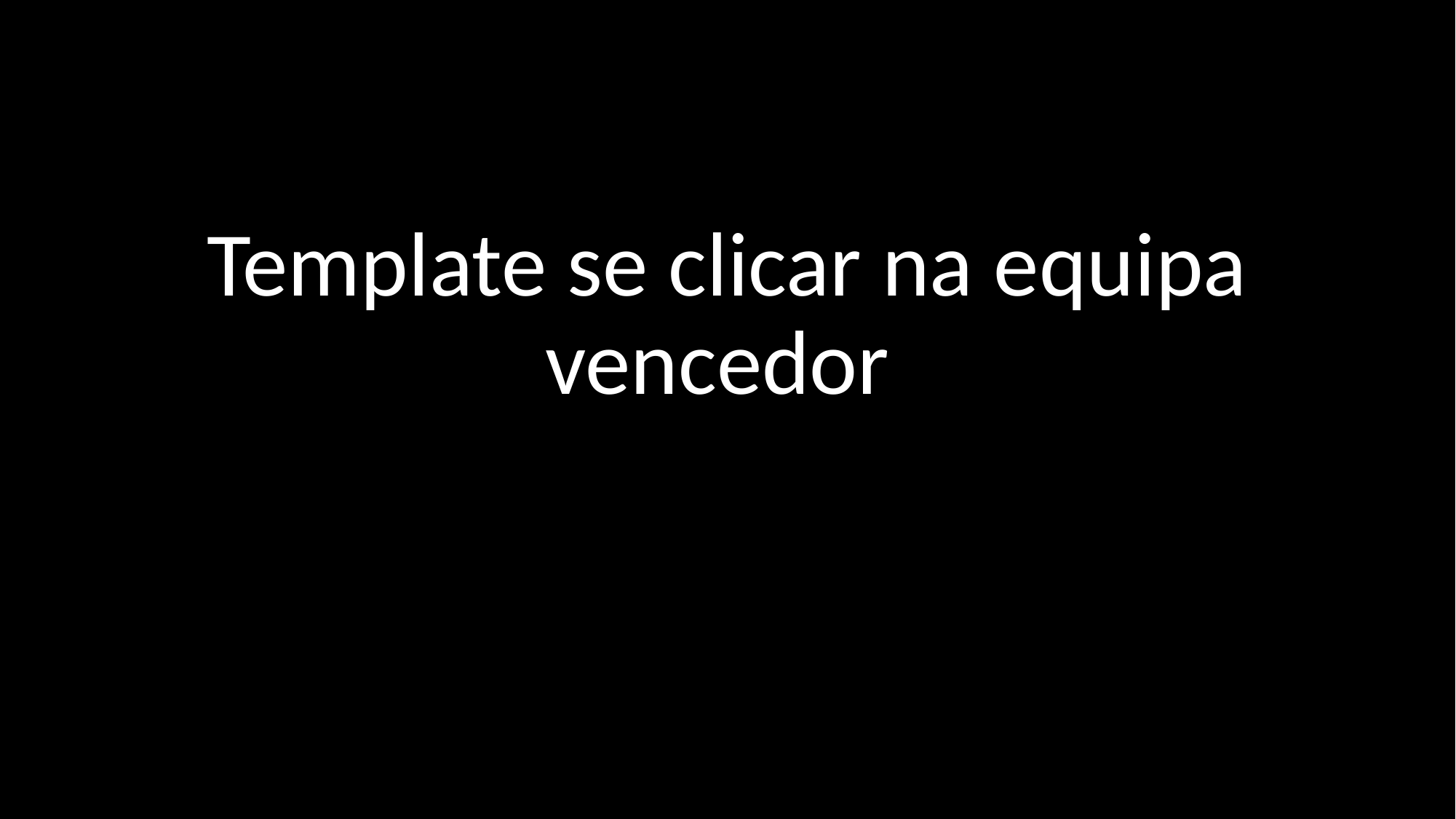

# Template se clicar na equipa vencedor